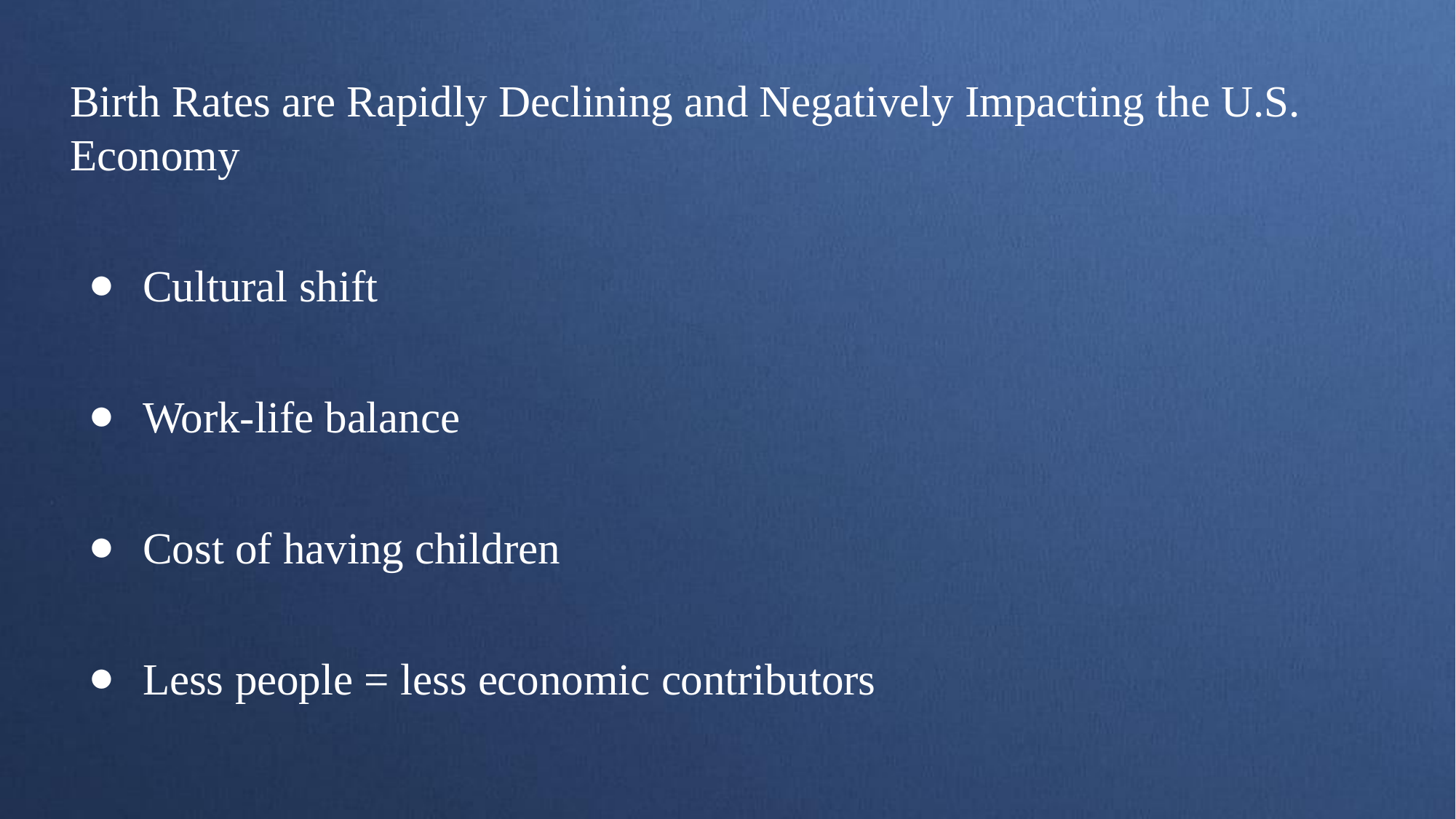

Birth Rates are Rapidly Declining and Negatively Impacting the U.S. Economy
Cultural shift
Work-life balance
Cost of having children
Less people = less economic contributors